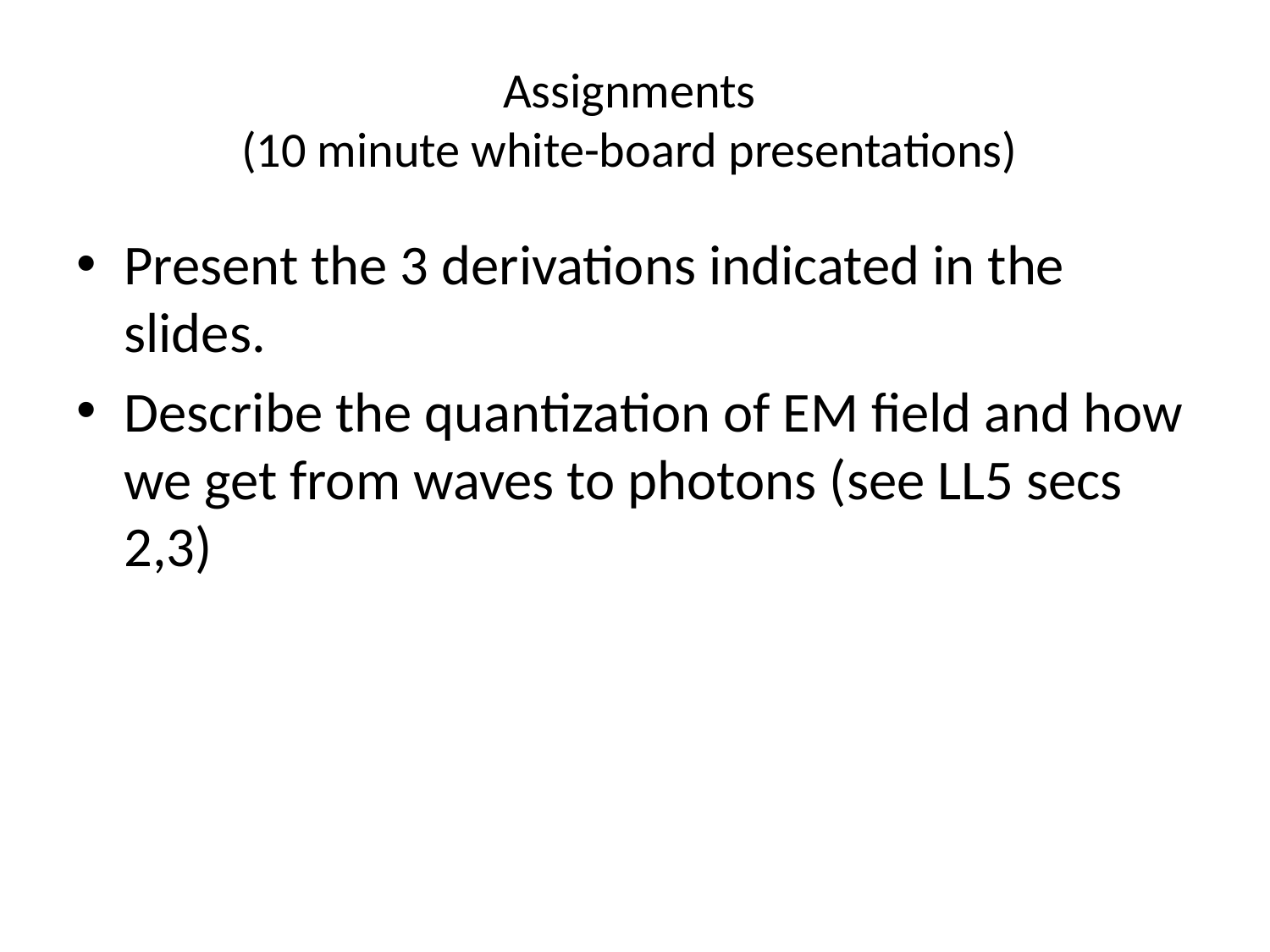

# Assignments (10 minute white-board presentations)
Present the 3 derivations indicated in the slides.
Describe the quantization of EM field and how we get from waves to photons (see LL5 secs 2,3)